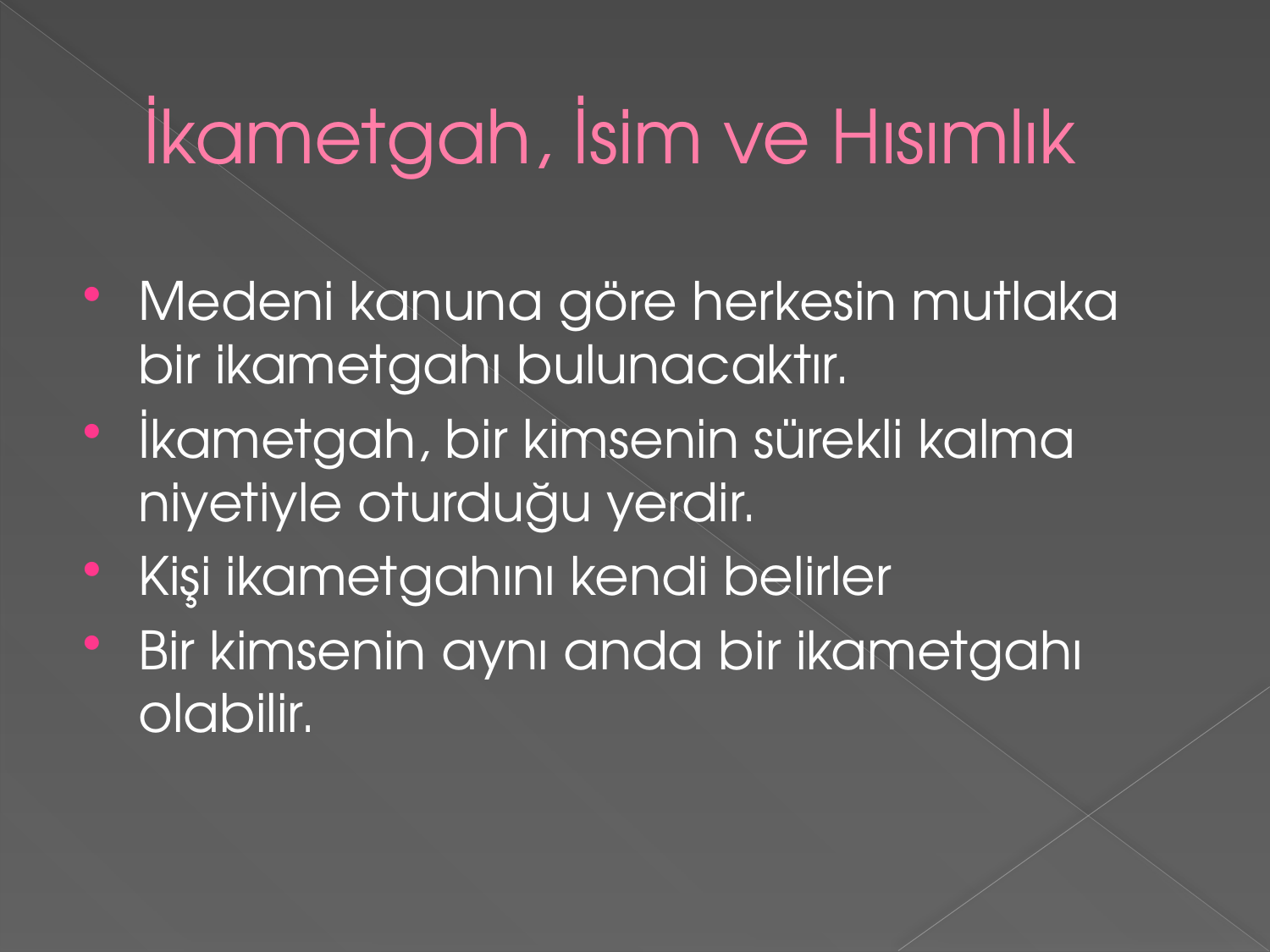

# İkametgah, İsim ve Hısımlık
Medeni kanuna göre herkesin mutlaka bir ikametgahı bulunacaktır.
İkametgah, bir kimsenin sürekli kalma niyetiyle oturduğu yerdir.
Kişi ikametgahını kendi belirler
Bir kimsenin aynı anda bir ikametgahı olabilir.